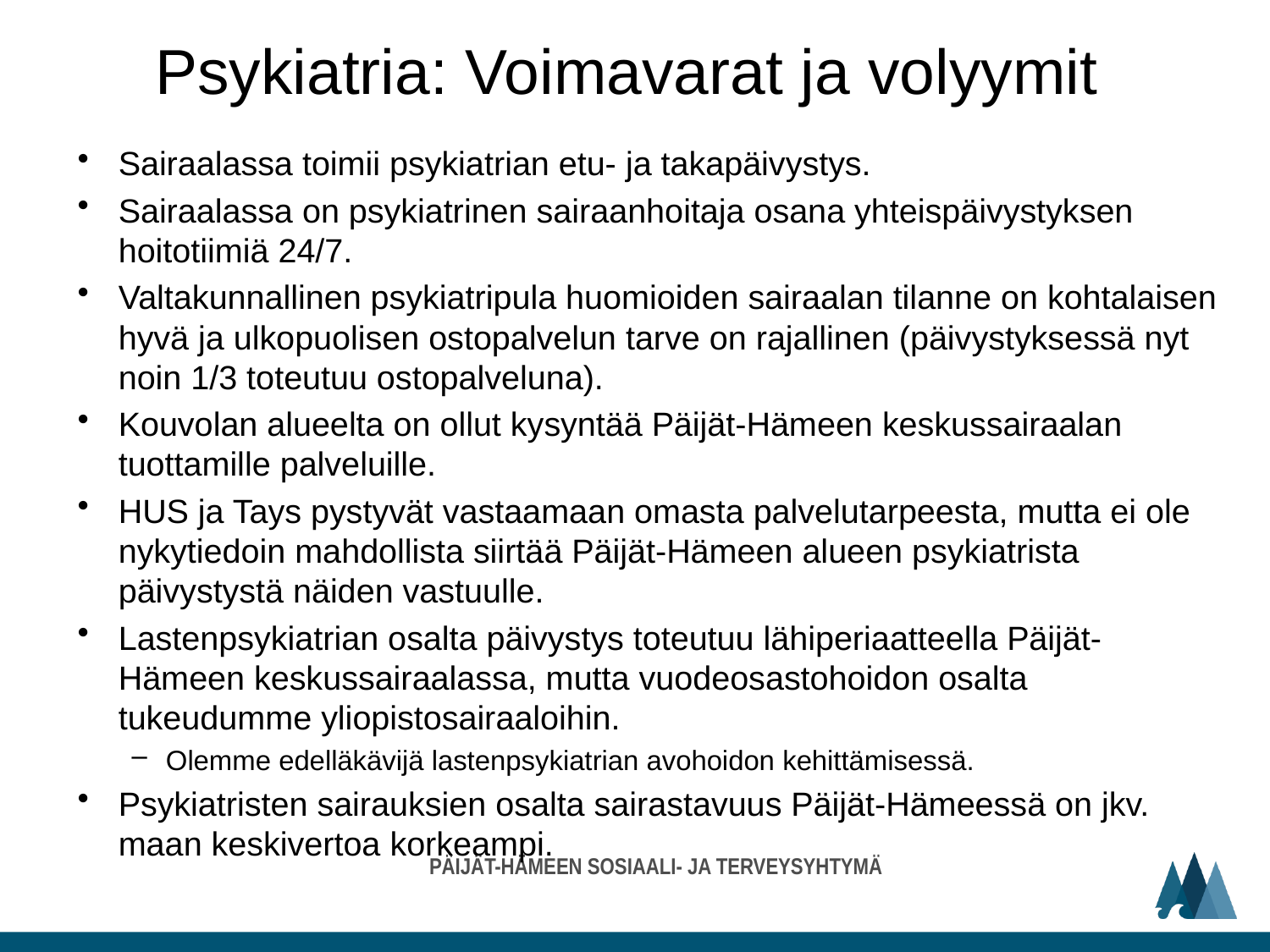

# Psykiatria: Voimavarat ja volyymit
Sairaalassa toimii psykiatrian etu- ja takapäivystys.
Sairaalassa on psykiatrinen sairaanhoitaja osana yhteispäivystyksen hoitotiimiä 24/7.
Valtakunnallinen psykiatripula huomioiden sairaalan tilanne on kohtalaisen hyvä ja ulkopuolisen ostopalvelun tarve on rajallinen (päivystyksessä nyt noin 1/3 toteutuu ostopalveluna).
Kouvolan alueelta on ollut kysyntää Päijät-Hämeen keskussairaalan tuottamille palveluille.
HUS ja Tays pystyvät vastaamaan omasta palvelutarpeesta, mutta ei ole nykytiedoin mahdollista siirtää Päijät-Hämeen alueen psykiatrista päivystystä näiden vastuulle.
Lastenpsykiatrian osalta päivystys toteutuu lähiperiaatteella Päijät-Hämeen keskussairaalassa, mutta vuodeosastohoidon osalta tukeudumme yliopistosairaaloihin.
Olemme edelläkävijä lastenpsykiatrian avohoidon kehittämisessä.
Psykiatristen sairauksien osalta sairastavuus Päijät-Hämeessä on jkv. maan keskivertoa korkeampi.